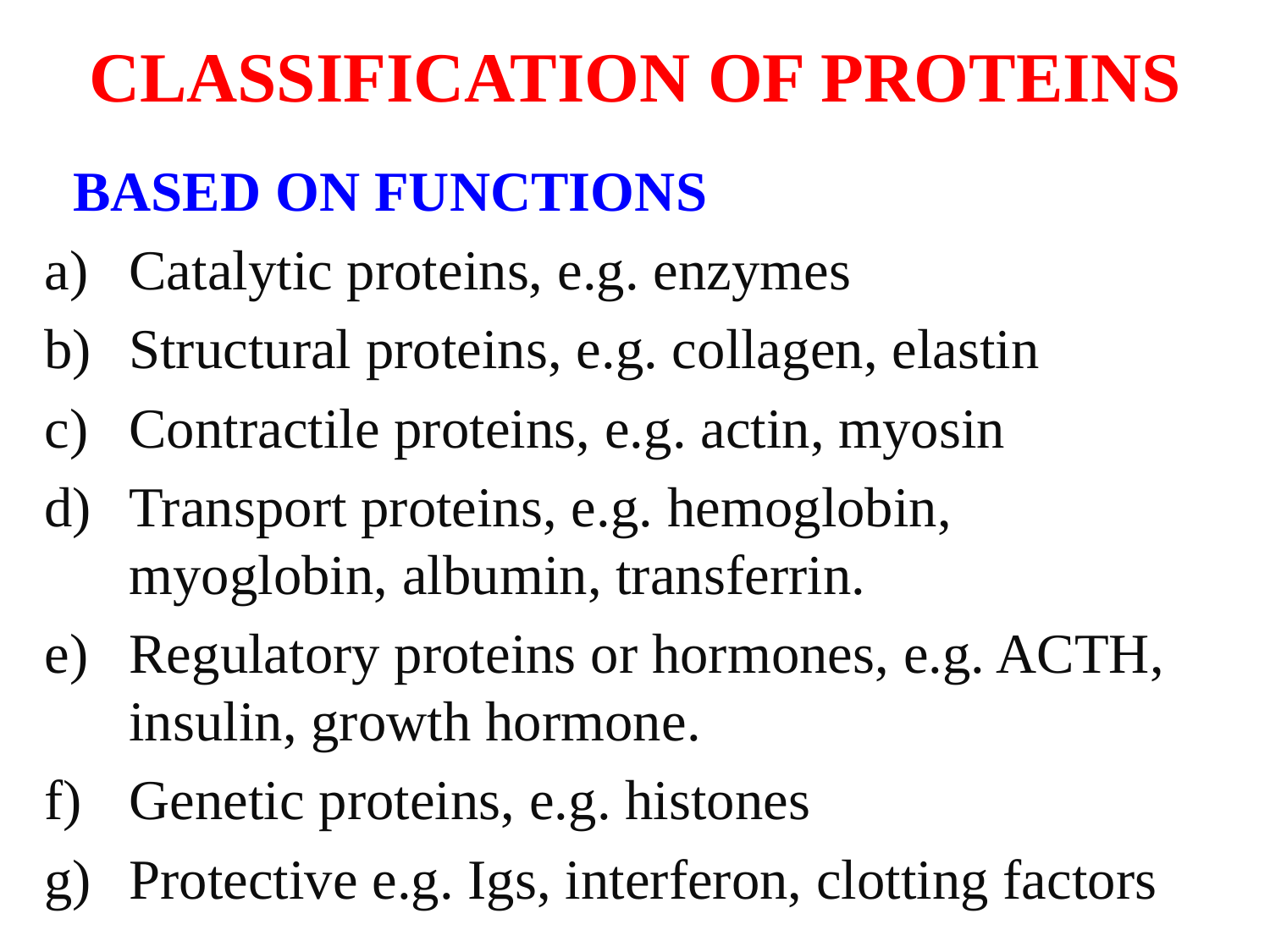

CLASSIFICATION OF PROTEINS
  BASED ON FUNCTIONS
Catalytic proteins, e.g. enzymes
Structural proteins, e.g. collagen, elastin
Contractile proteins, e.g. actin, myosin
Transport proteins, e.g. hemoglobin, myoglobin, albumin, transferrin.
Regulatory proteins or hormones, e.g. ACTH, insulin, growth hormone.
Genetic proteins, e.g. histones
Protective e.g. Igs, interferon, clotting factors